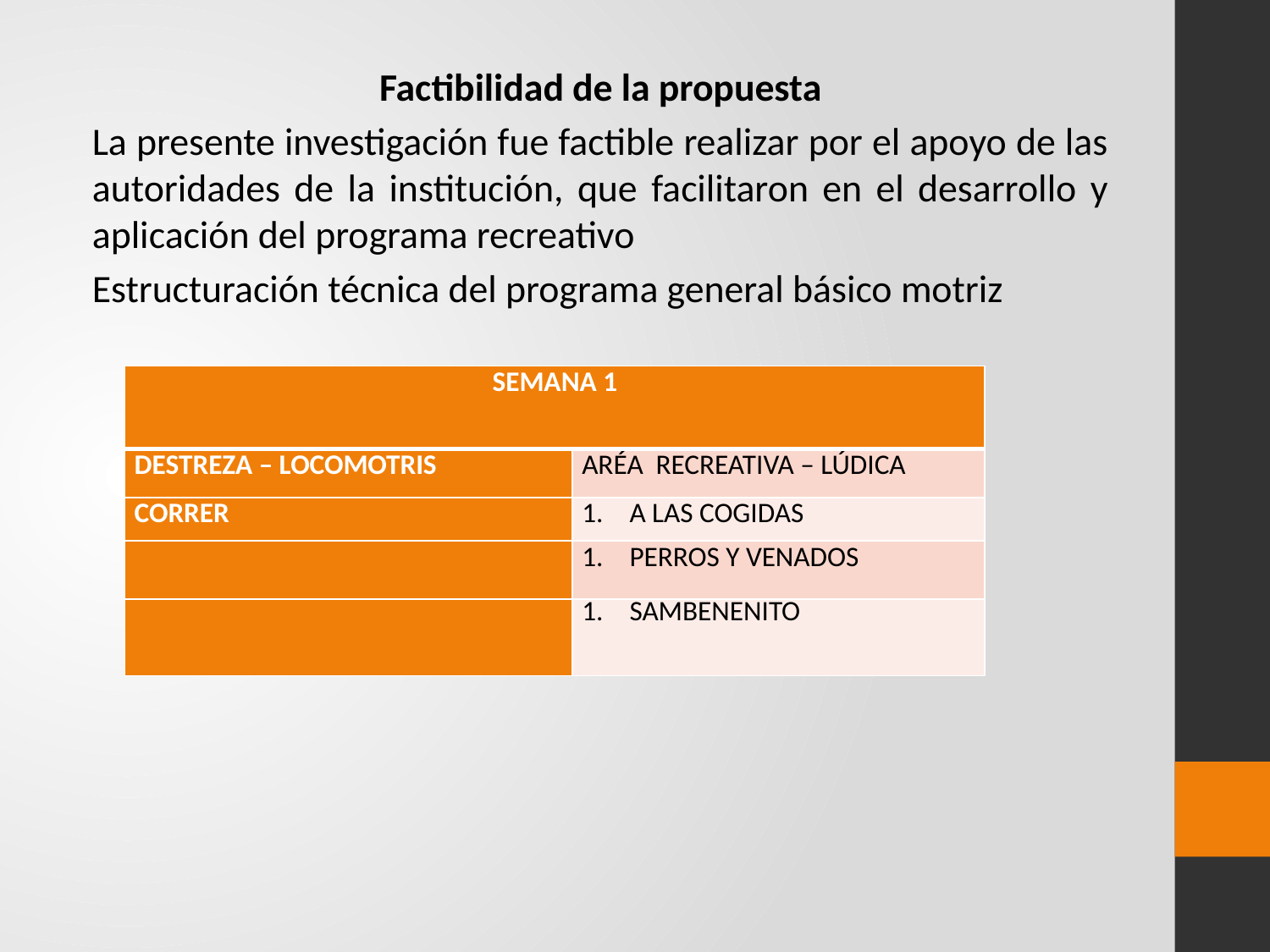

Factibilidad de la propuesta
La presente investigación fue factible realizar por el apoyo de las autoridades de la institución, que facilitaron en el desarrollo y aplicación del programa recreativo
Estructuración técnica del programa general básico motriz

| SEMANA 1 |  |
| --- | --- |
| DESTREZA – LOCOMOTRIS | ARÉA RECREATIVA – LÚDICA |
| CORRER | A LAS COGIDAS |
|  | PERROS Y VENADOS |
|  | SAMBENENITO |